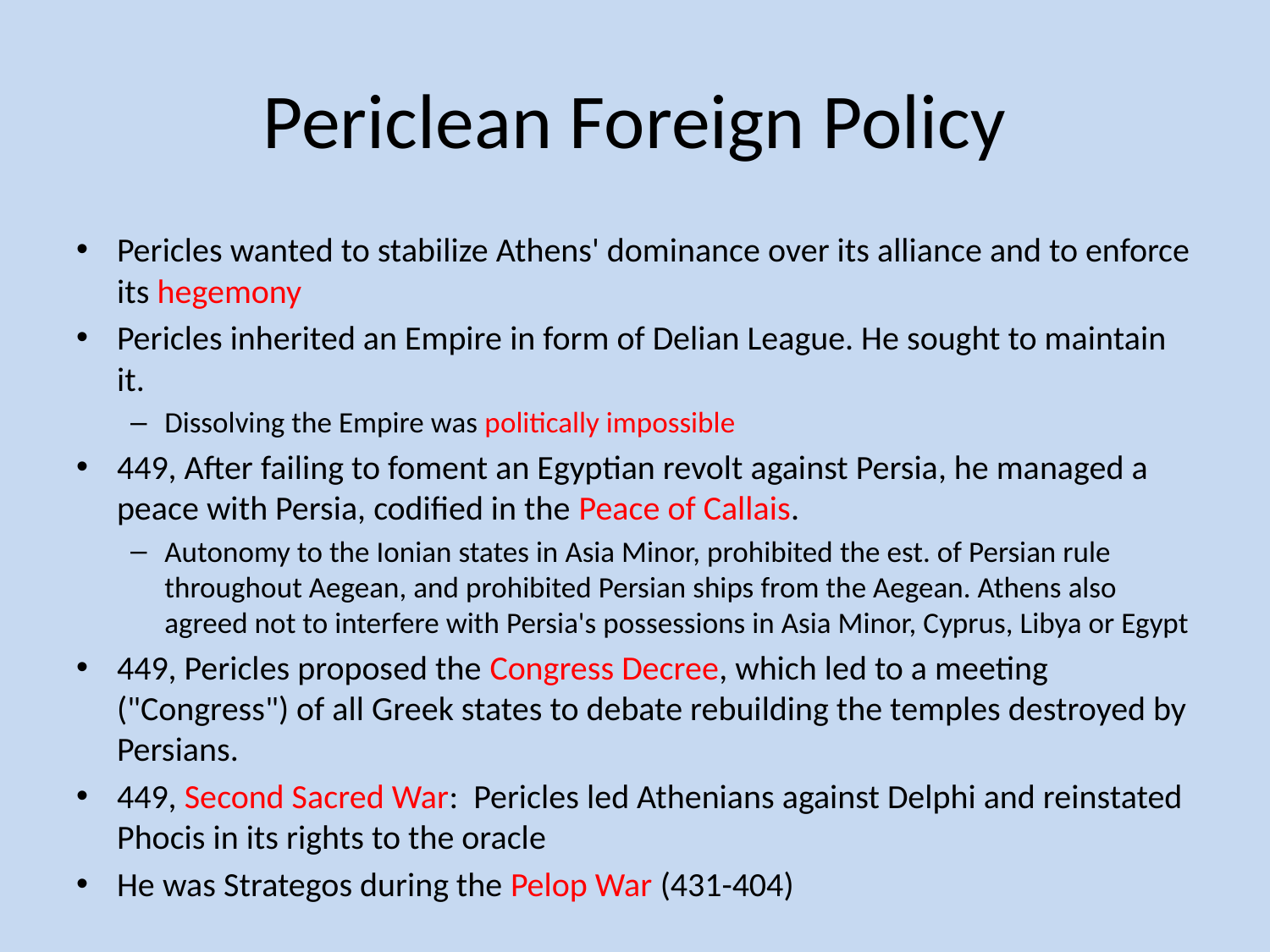

# Periclean Foreign Policy
Pericles wanted to stabilize Athens' dominance over its alliance and to enforce its hegemony
Pericles inherited an Empire in form of Delian League. He sought to maintain it.
Dissolving the Empire was politically impossible
449, After failing to foment an Egyptian revolt against Persia, he managed a peace with Persia, codified in the Peace of Callais.
Autonomy to the Ionian states in Asia Minor, prohibited the est. of Persian rule throughout Aegean, and prohibited Persian ships from the Aegean. Athens also agreed not to interfere with Persia's possessions in Asia Minor, Cyprus, Libya or Egypt
449, Pericles proposed the Congress Decree, which led to a meeting ("Congress") of all Greek states to debate rebuilding the temples destroyed by Persians.
449, Second Sacred War:  Pericles led Athenians against Delphi and reinstated Phocis in its rights to the oracle
He was Strategos during the Pelop War (431-404)